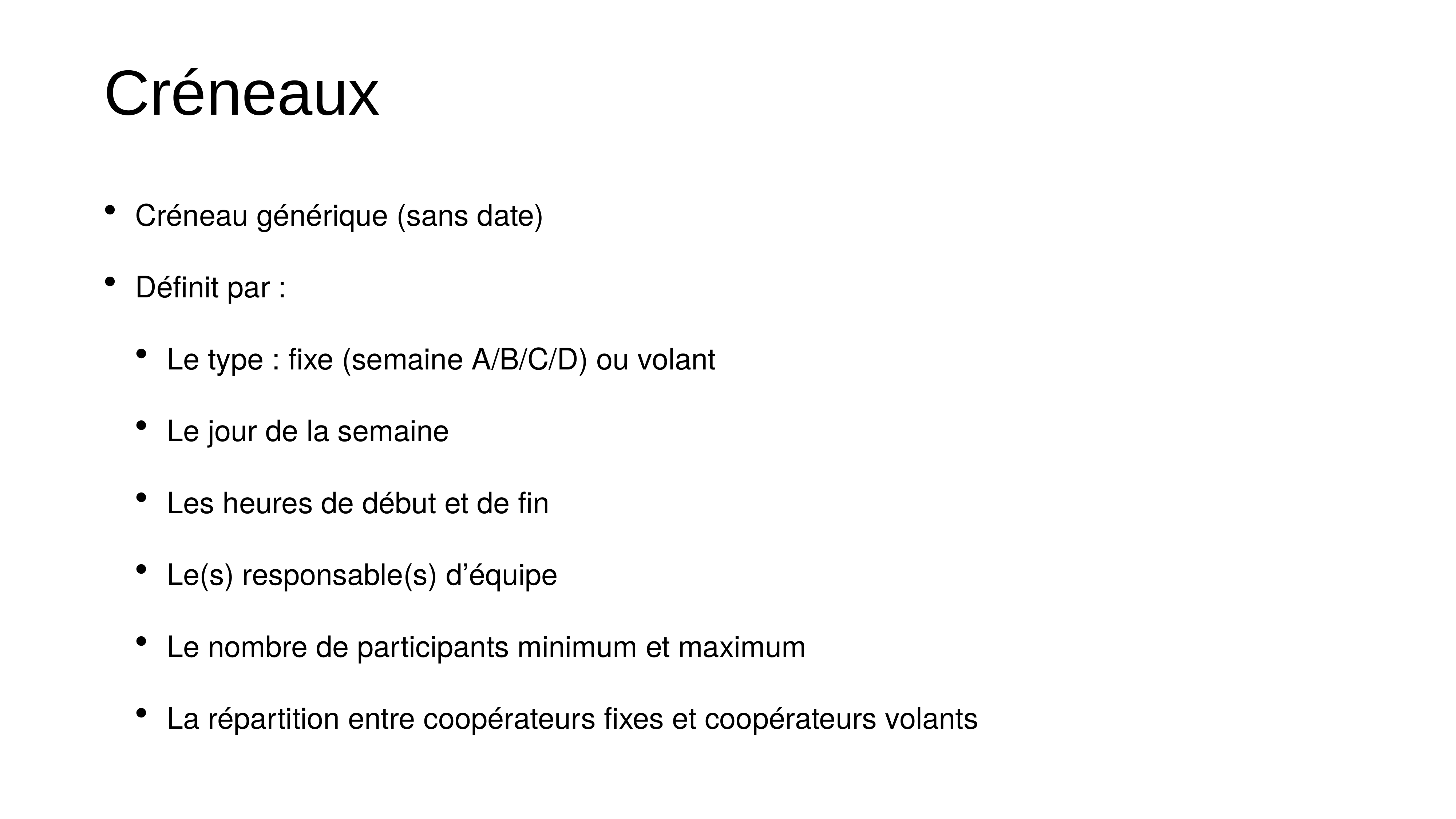

Créneaux
Créneau générique (sans date)
Définit par :
Le type : fixe (semaine A/B/C/D) ou volant
Le jour de la semaine
Les heures de début et de fin
Le(s) responsable(s) d’équipe
Le nombre de participants minimum et maximum
La répartition entre coopérateurs fixes et coopérateurs volants